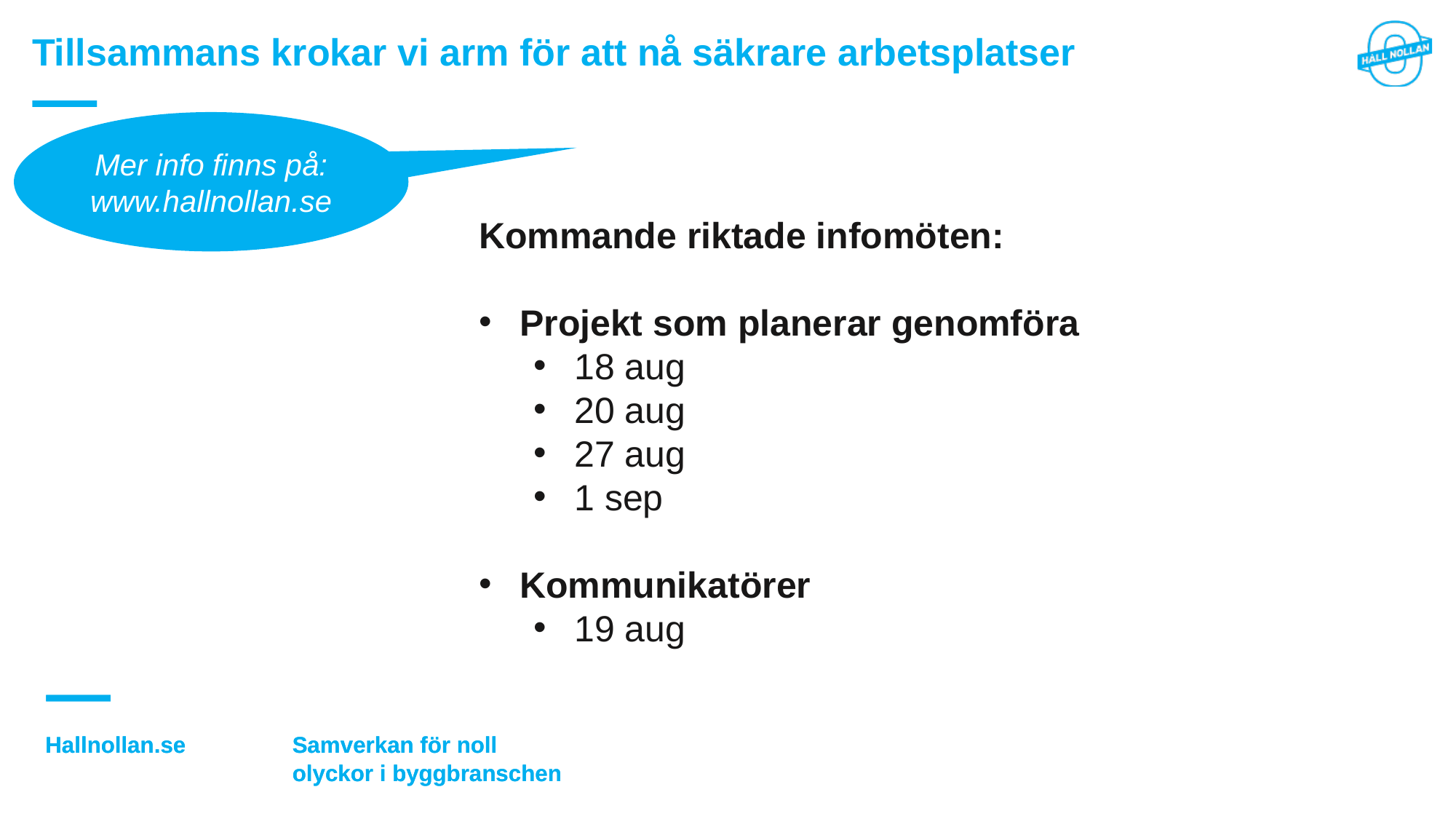

# Tillsammans krokar vi arm för att nå säkrare arbetsplatser
Mer info finns på: www.hallnollan.se
Kommande riktade infomöten:

Projekt som planerar genomföra
18 aug
20 aug
27 aug
1 sep

Kommunikatörer
19 aug